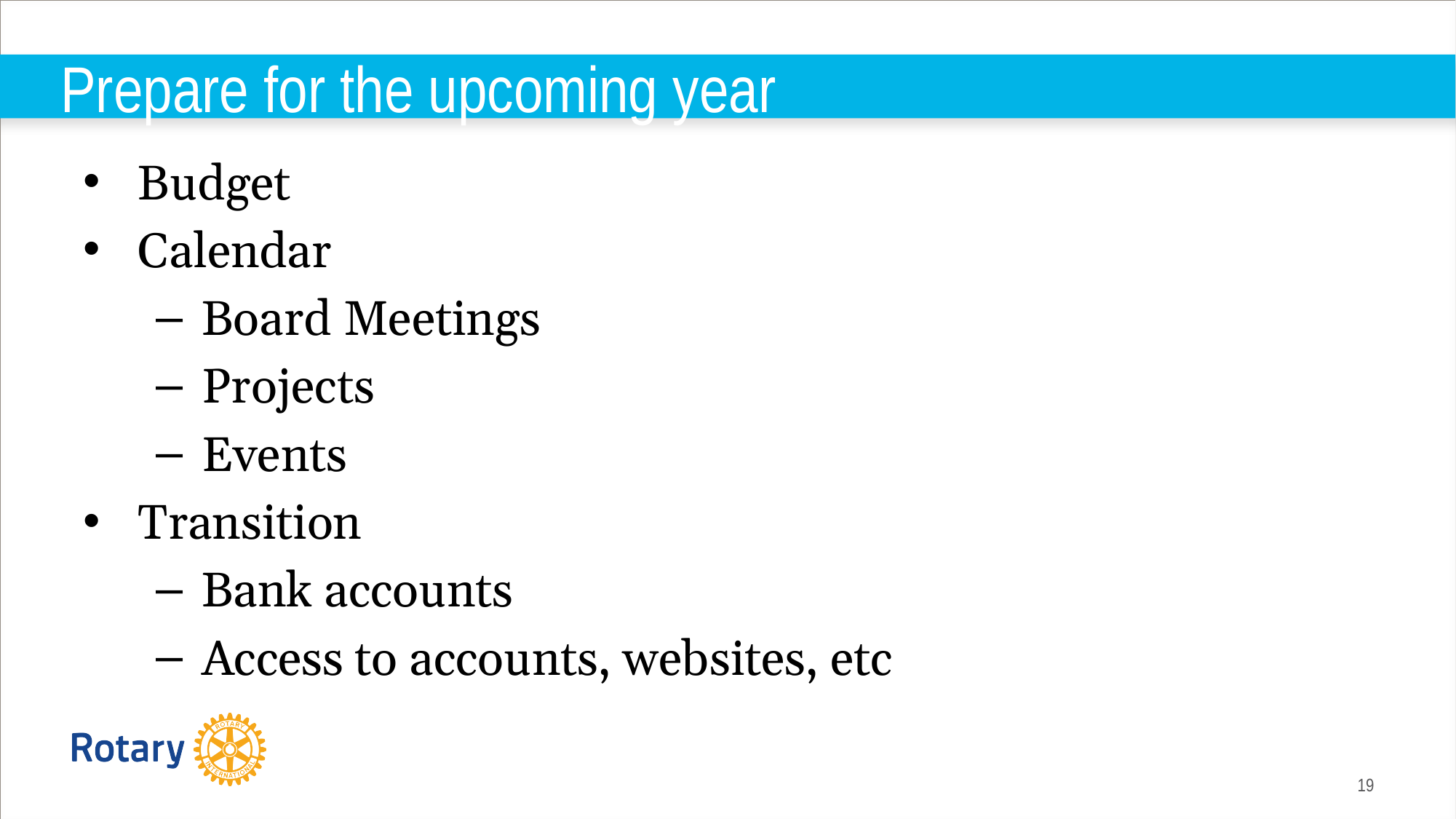

# Prepare for the upcoming year
Budget
Calendar
Board Meetings
Projects
Events
Transition
Bank accounts
Access to accounts, websites, etc